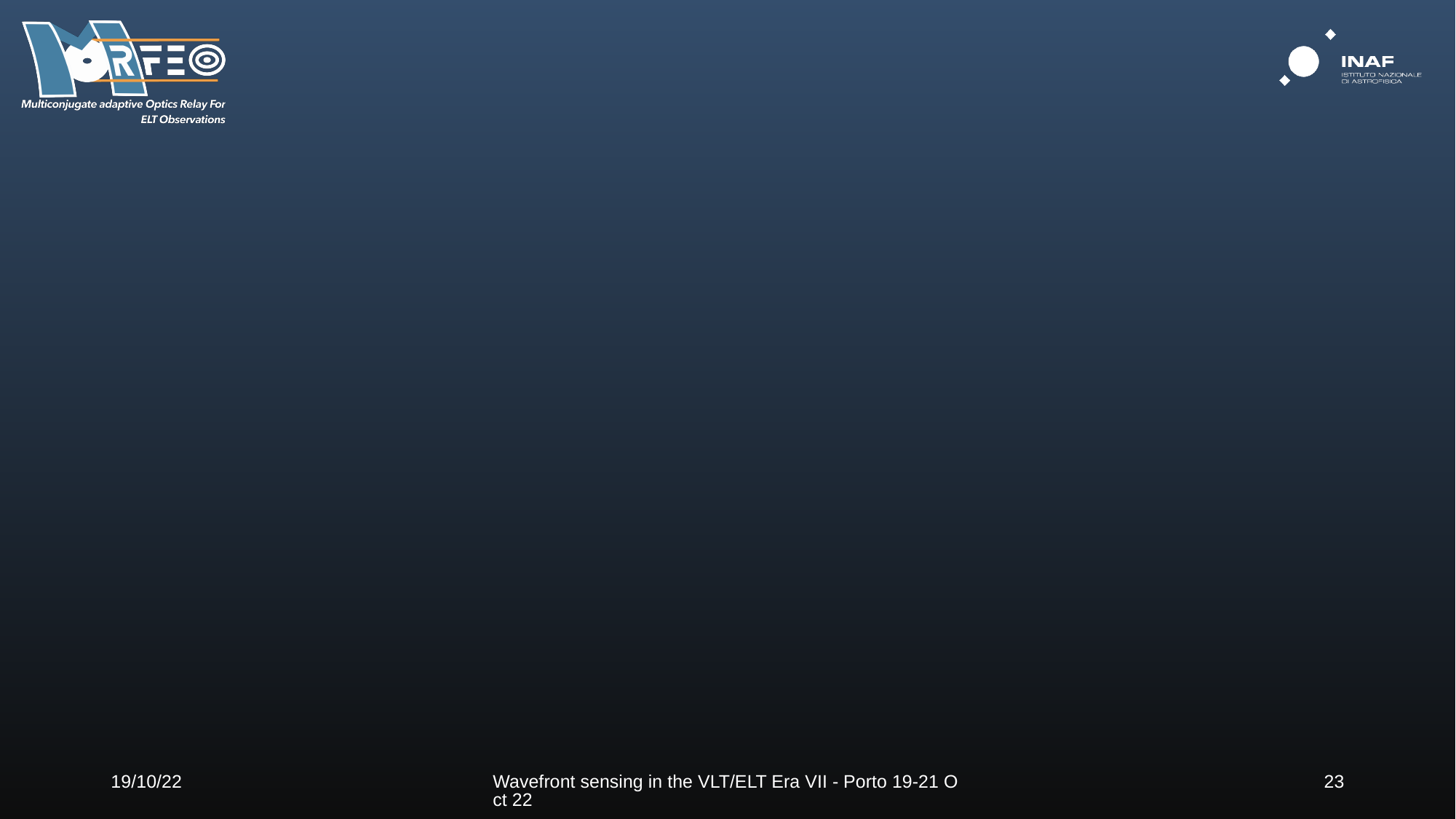

#

19/10/22
Wavefront sensing in the VLT/ELT Era VII - Porto 19-21 Oct 22
23